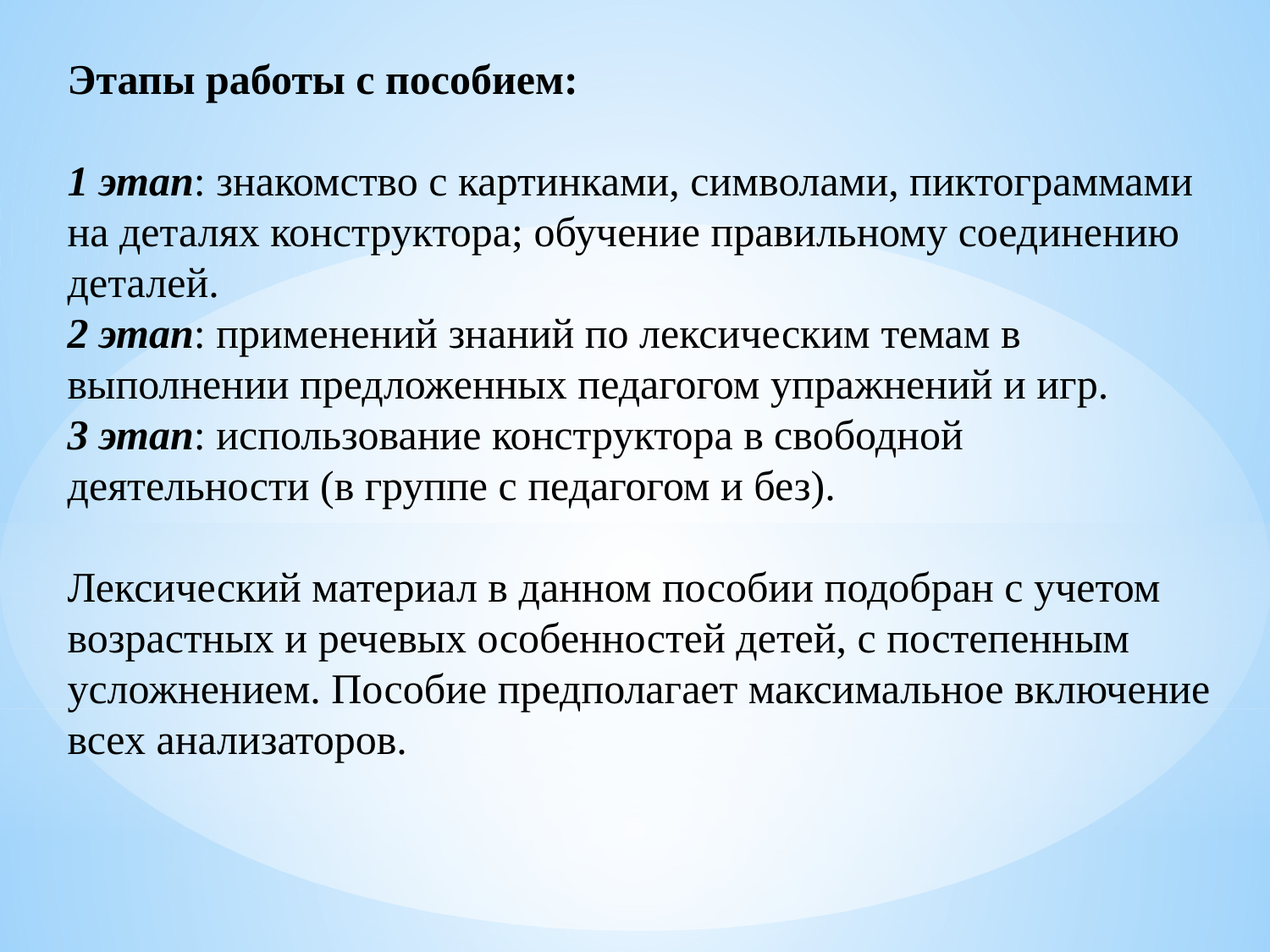

Этапы работы с пособием:

1 этап: знакомство с картинками, символами, пиктограммами на деталях конструктора; обучение правильному соединению деталей.
2 этап: применений знаний по лексическим темам в выполнении предложенных педагогом упражнений и игр.
3 этап: использование конструктора в свободной деятельности (в группе с педагогом и без).

Лексический материал в данном пособии подобран с учетом возрастных и речевых особенностей детей, с постепенным усложнением. Пособие предполагает максимальное включение всех анализаторов.